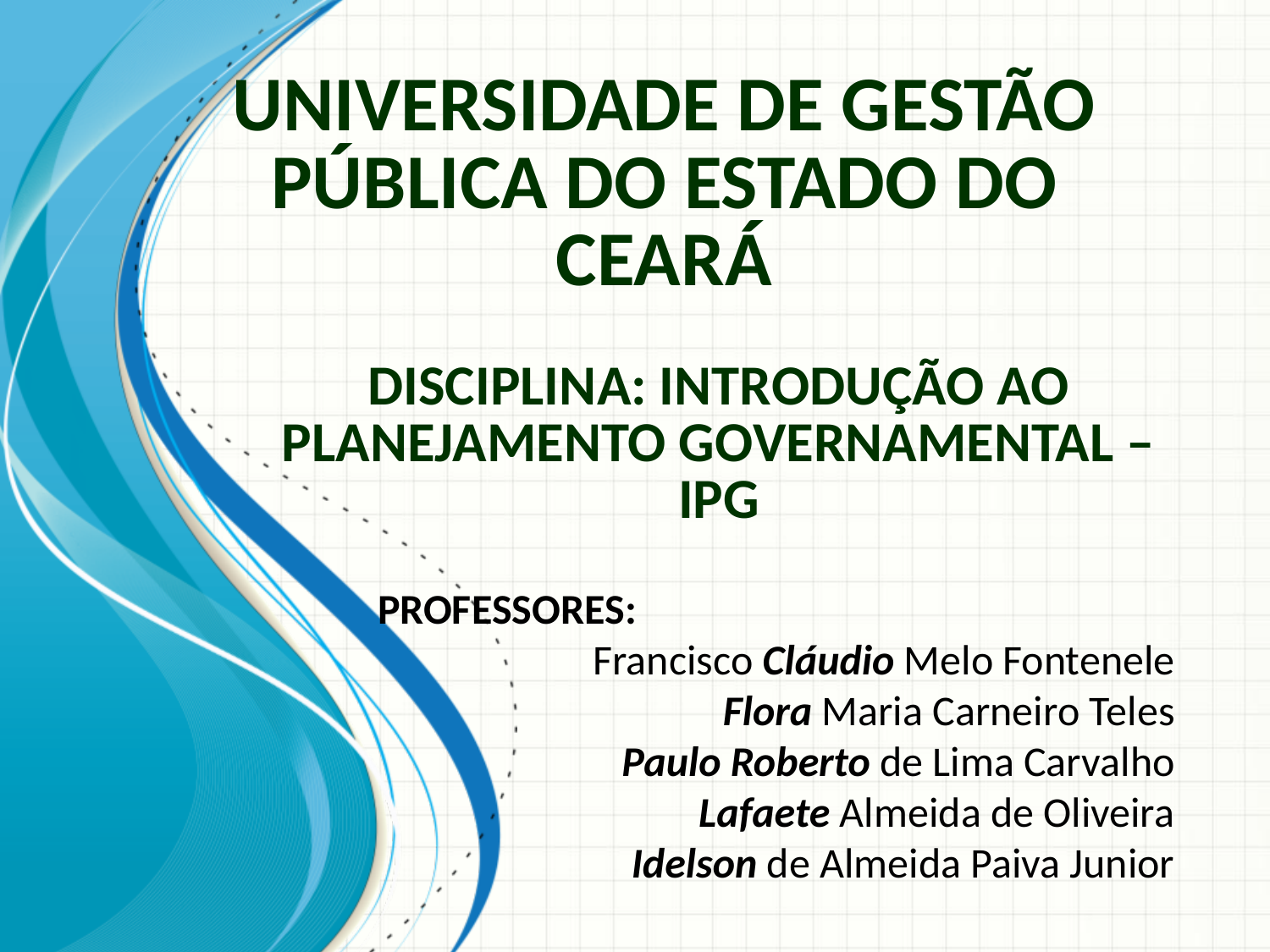

# Universidade de Gestão Pública do Estado do Ceará
Disciplina: Introdução ao Planejamento Governamental – IPG
PROFESSORES:
Francisco Cláudio Melo Fontenele
Flora Maria Carneiro Teles
Paulo Roberto de Lima Carvalho
Lafaete Almeida de Oliveira
Idelson de Almeida Paiva Junior